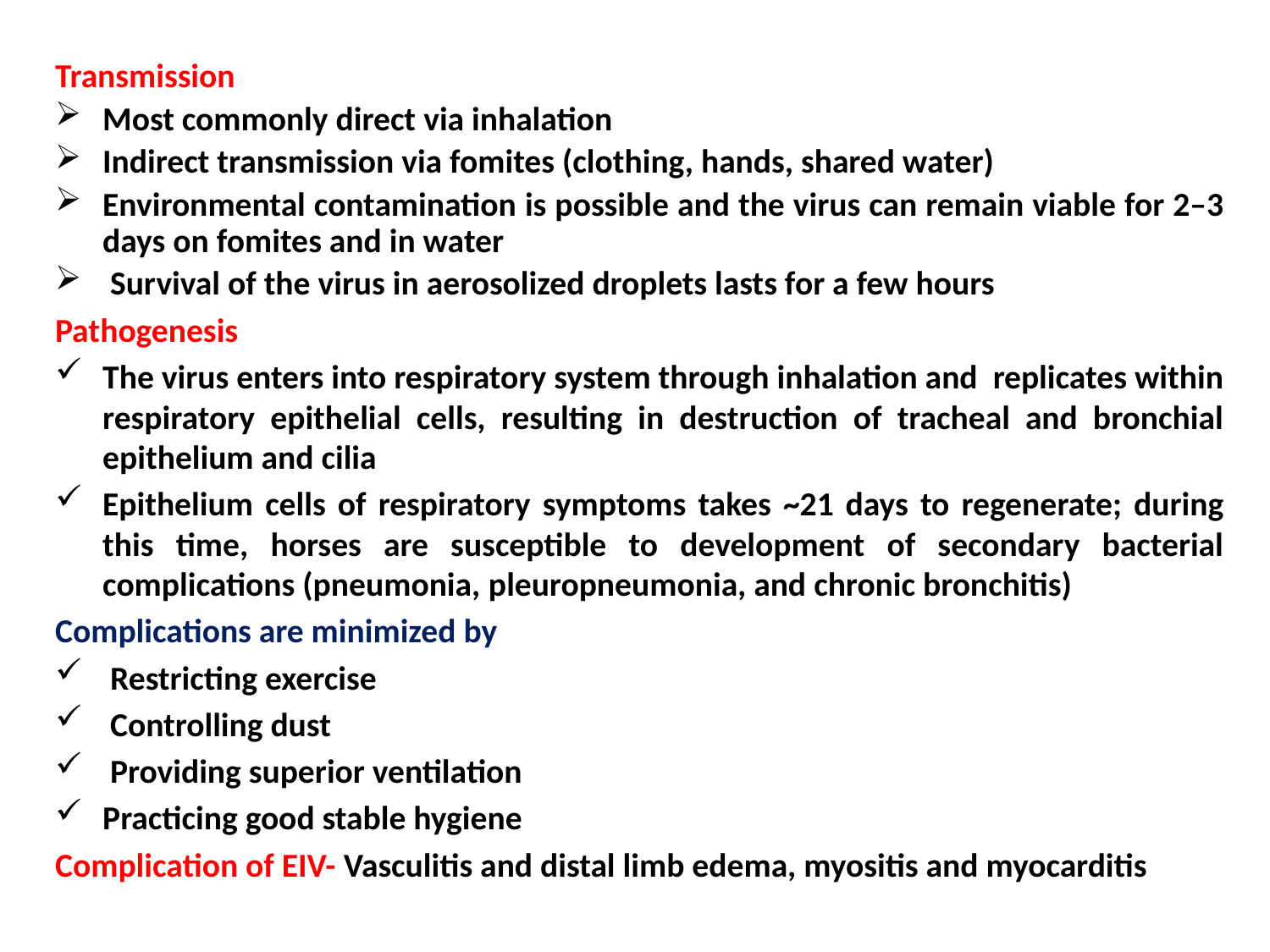

Transmission
Most commonly direct via inhalation
Indirect transmission via fomites (clothing, hands, shared water)
Environmental contamination is possible and the virus can remain viable for 2–3 days on fomites and in water
 Survival of the virus in aerosolized droplets lasts for a few hours
Pathogenesis
The virus enters into respiratory system through inhalation and  replicates within respiratory epithelial cells, resulting in destruction of tracheal and bronchial epithelium and cilia
Epithelium cells of respiratory symptoms takes ~21 days to regenerate; during this time, horses are susceptible to development of secondary bacterial complications (pneumonia, pleuropneumonia, and chronic bronchitis)
Complications are minimized by
 Restricting exercise
 Controlling dust
 Providing superior ventilation
Practicing good stable hygiene
Complication of EIV- Vasculitis and distal limb edema, myositis and myocarditis